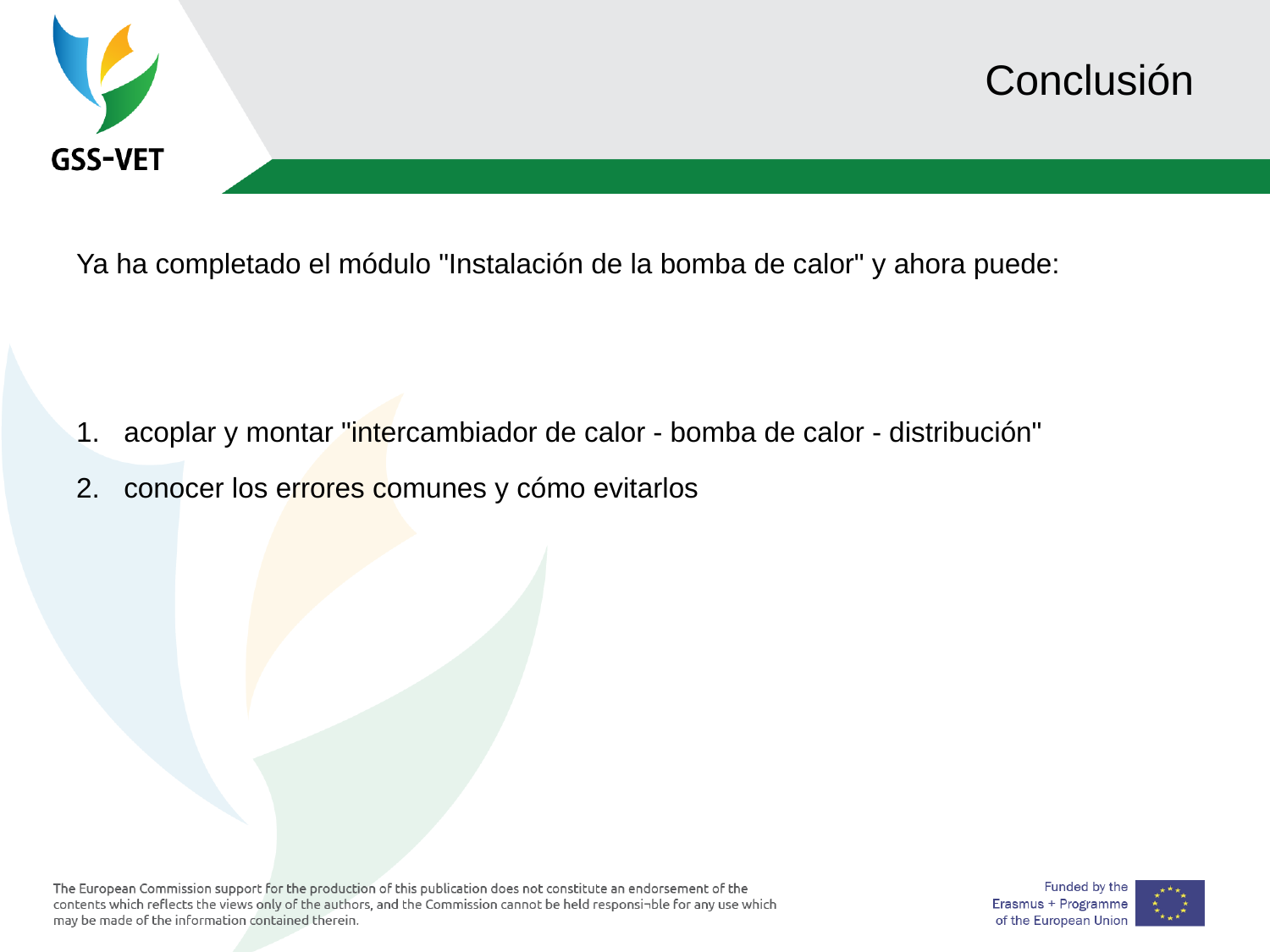

# Conclusión
Ya ha completado el módulo "Instalación de la bomba de calor" y ahora puede:

acoplar y montar "intercambiador de calor - bomba de calor - distribución"
conocer los errores comunes y cómo evitarlos